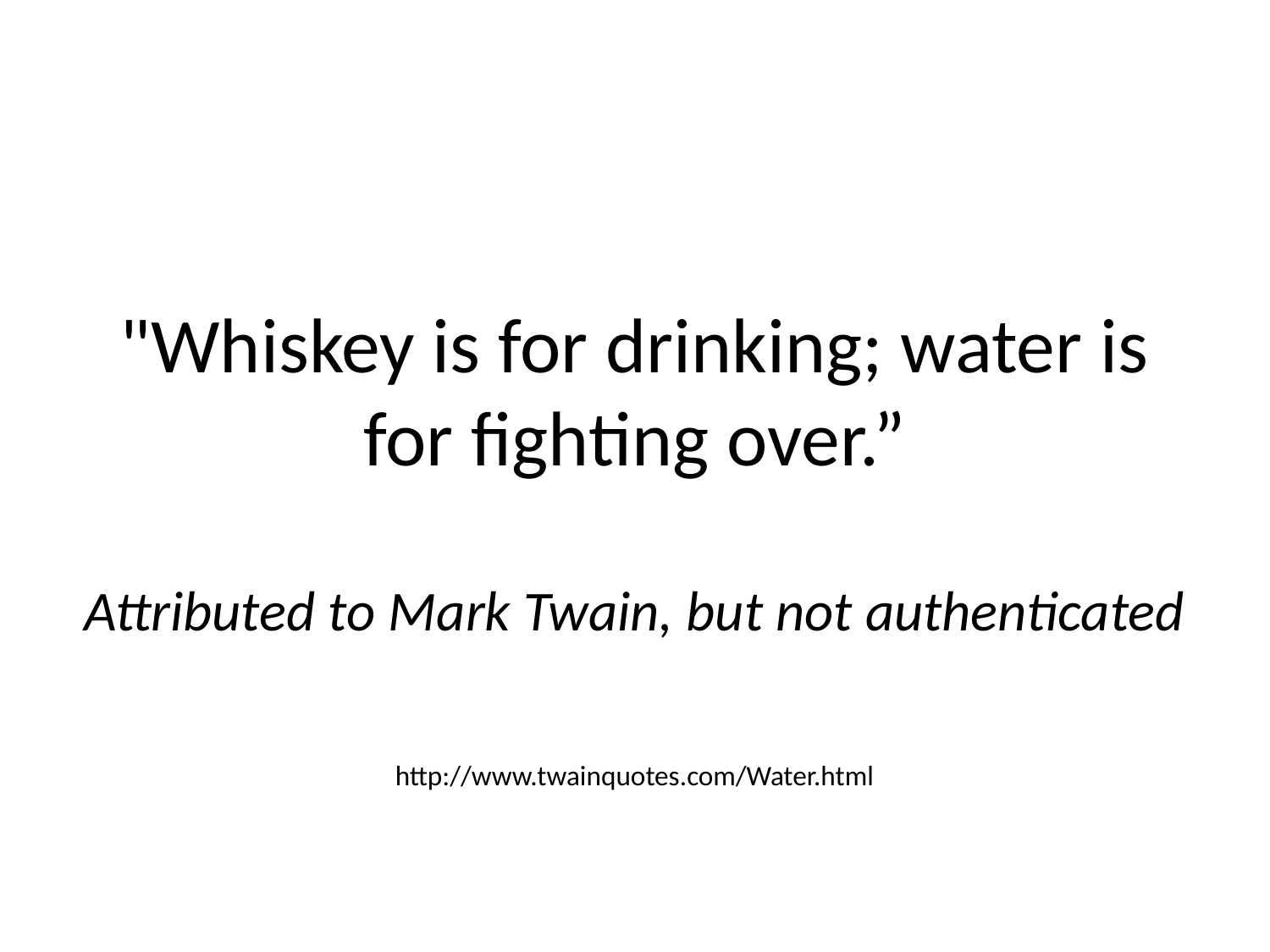

# "Whiskey is for drinking; water is for fighting over.” Attributed to Mark Twain, but not authenticated
http://www.twainquotes.com/Water.html